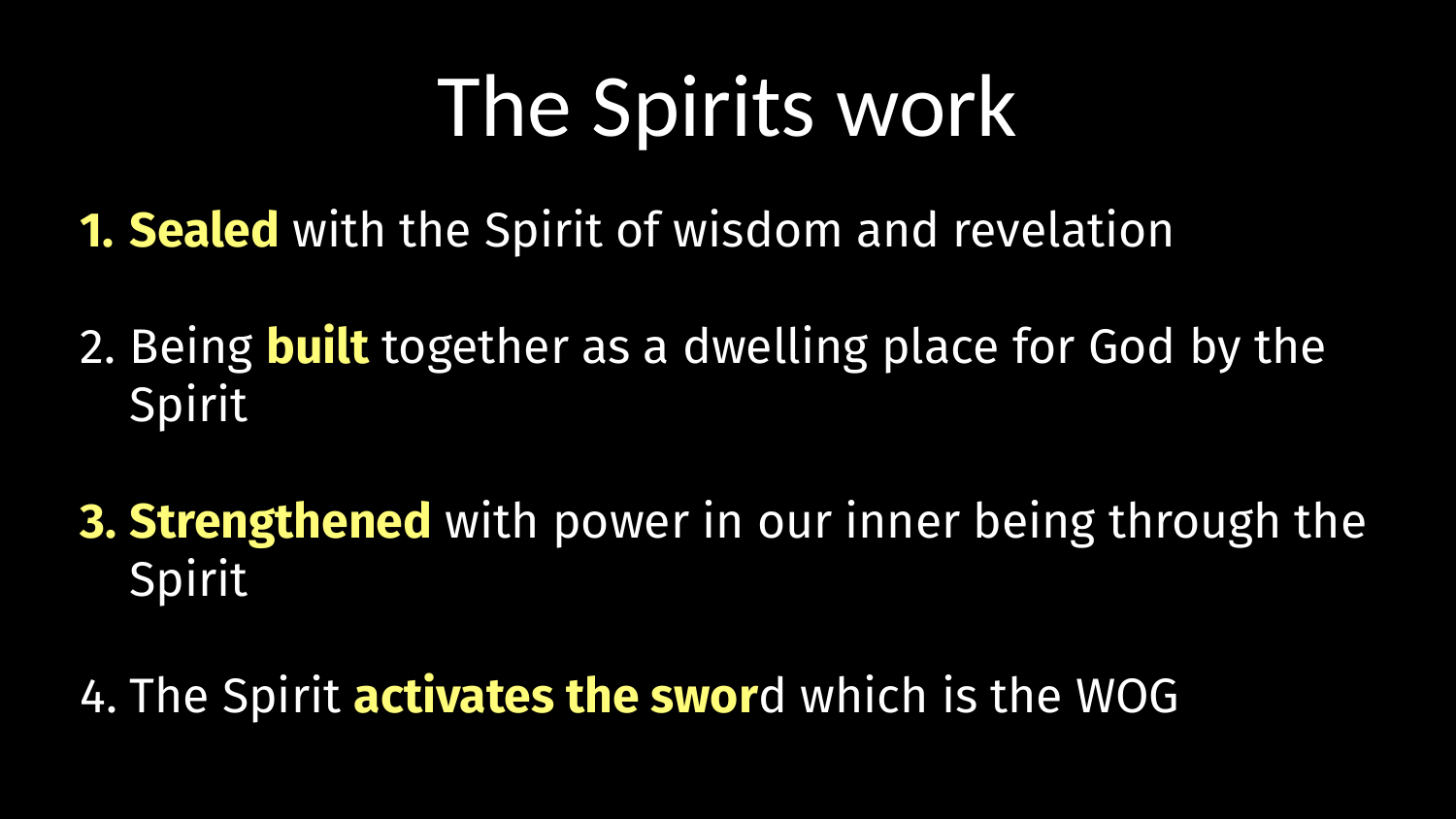

# The Spirits work
Sealed with the Spirit of wisdom and revelation

Being built together as a dwelling place for God by the Spirit

Strengthened with power in our inner being through the Spirit

The Spirit activates the sword which is the WOG